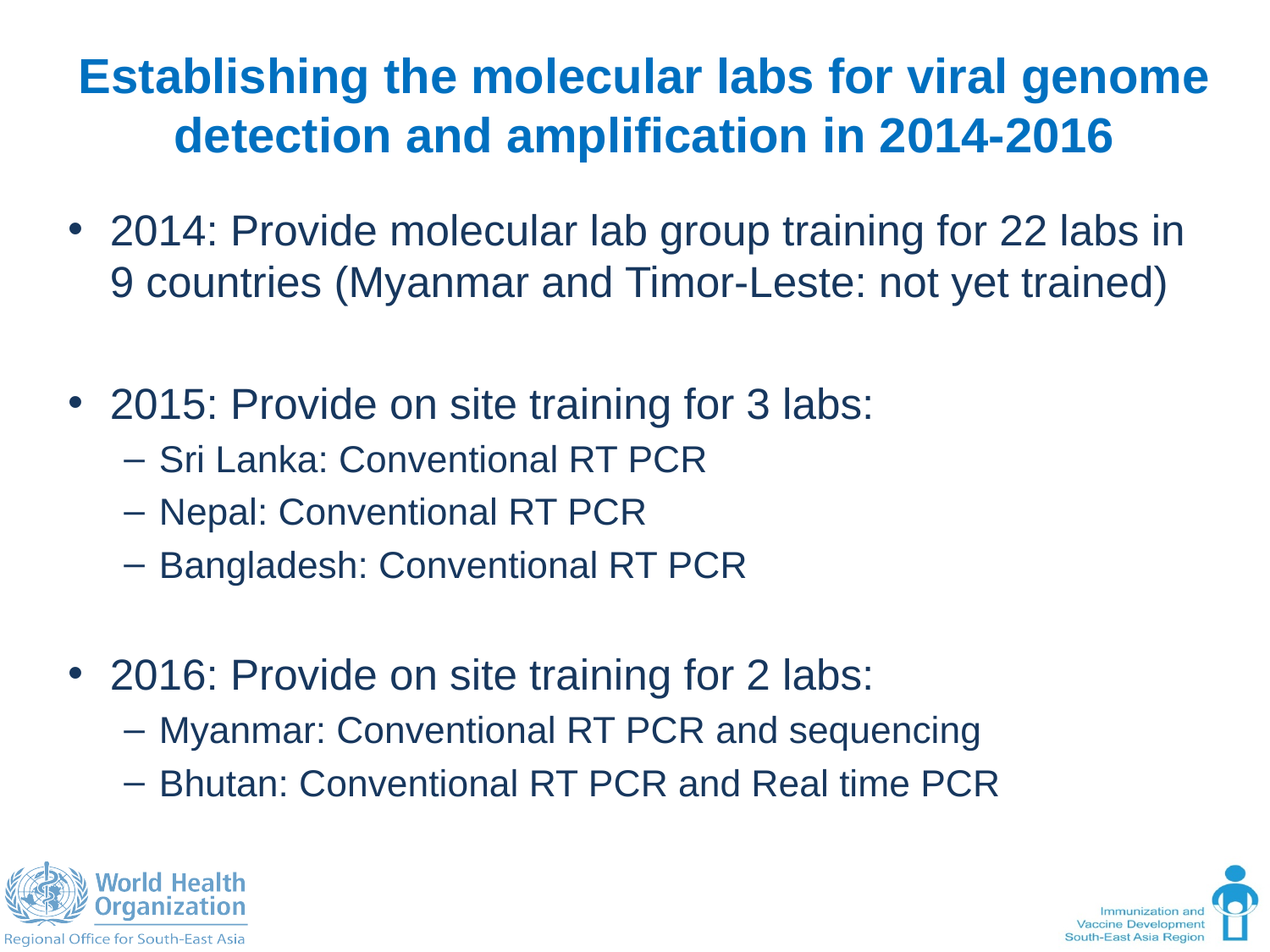

# Establishing the molecular labs for viral genome detection and amplification in 2014-2016
2014: Provide molecular lab group training for 22 labs in 9 countries (Myanmar and Timor-Leste: not yet trained)

2015: Provide on site training for 3 labs:
Sri Lanka: Conventional RT PCR
Nepal: Conventional RT PCR
Bangladesh: Conventional RT PCR

2016: Provide on site training for 2 labs:
Myanmar: Conventional RT PCR and sequencing
Bhutan: Conventional RT PCR and Real time PCR